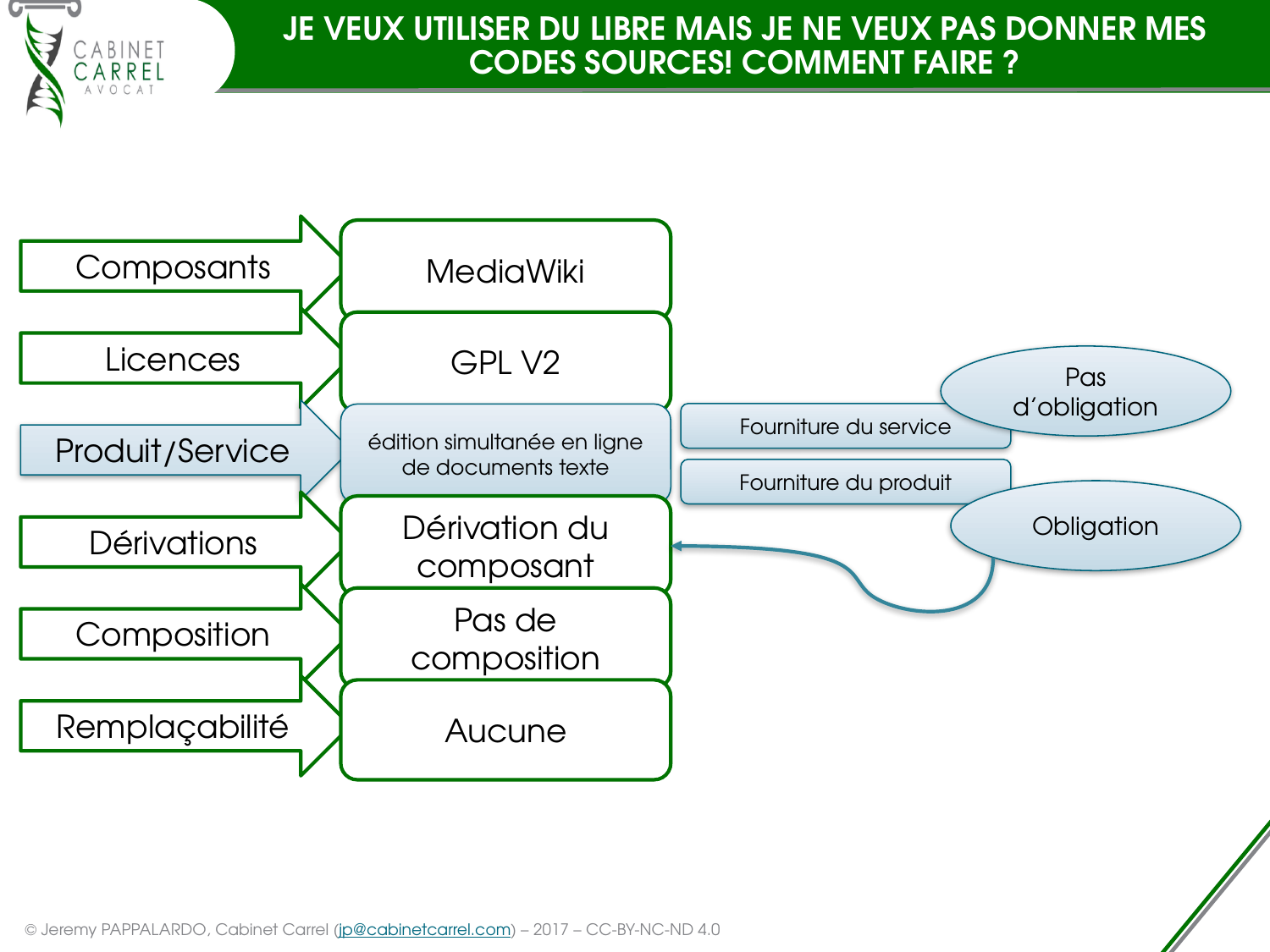

# Je veux utiliser du libre mais je ne veux pas donner mes codes sources! Comment faire ?
Composants
Licences
Produit/Service
Dérivations
Composition
Remplaçabilité
MediaWiki
GPL V2
édition simultanée en ligne de documents texte
Dérivation du composant
Pas de composition
Aucune
Pas d’obligation
Fourniture du service
Fourniture du produit
Obligation